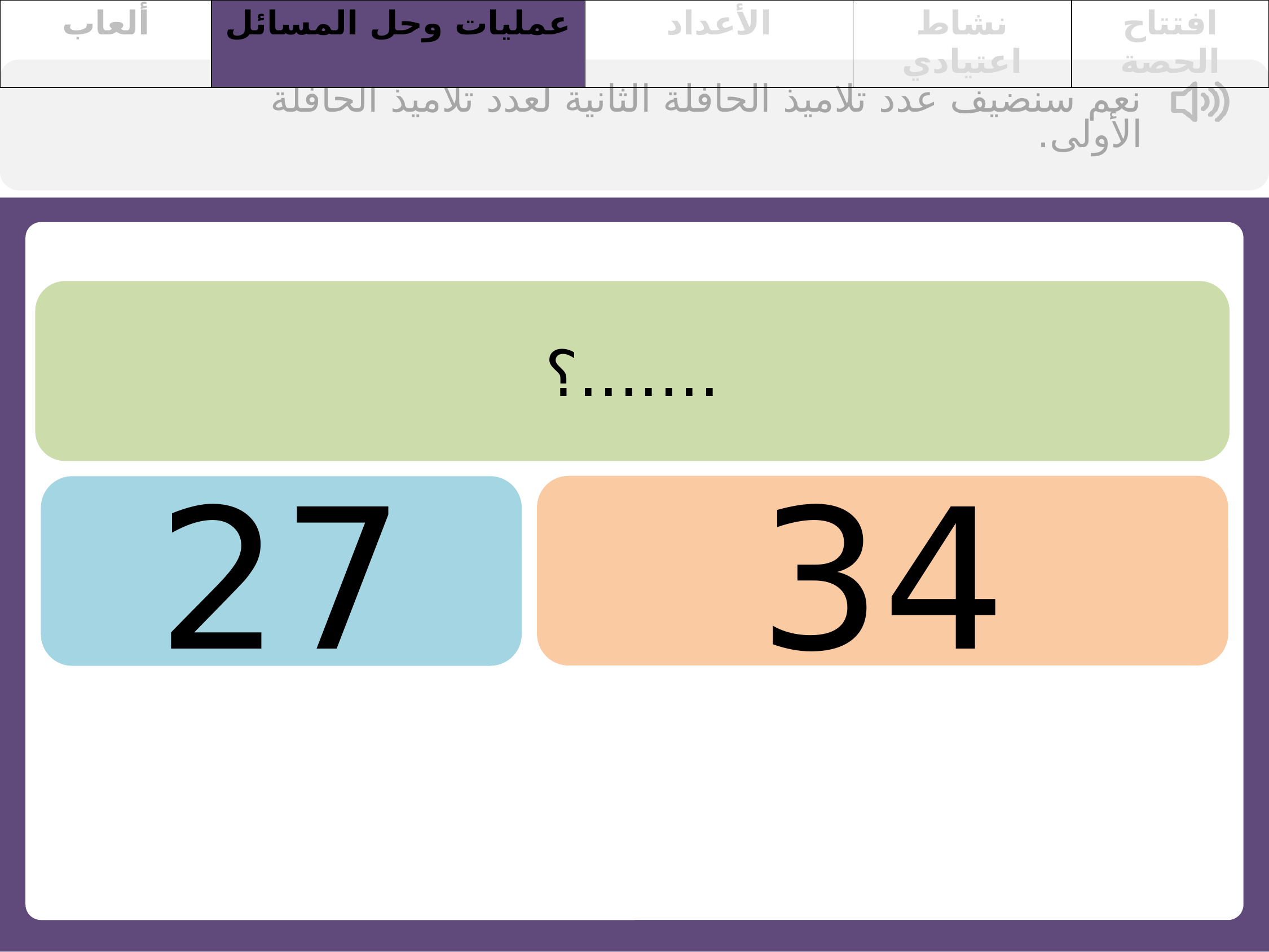

| ألعاب | عمليات وحل المسائل | الأعداد | نشاط اعتيادي | افتتاح الحصة |
| --- | --- | --- | --- | --- |

نعم سنضيف عدد تلاميذ الحافلة الثانية لعدد تلاميذ الحافلة الأولى.

.......؟
34
27